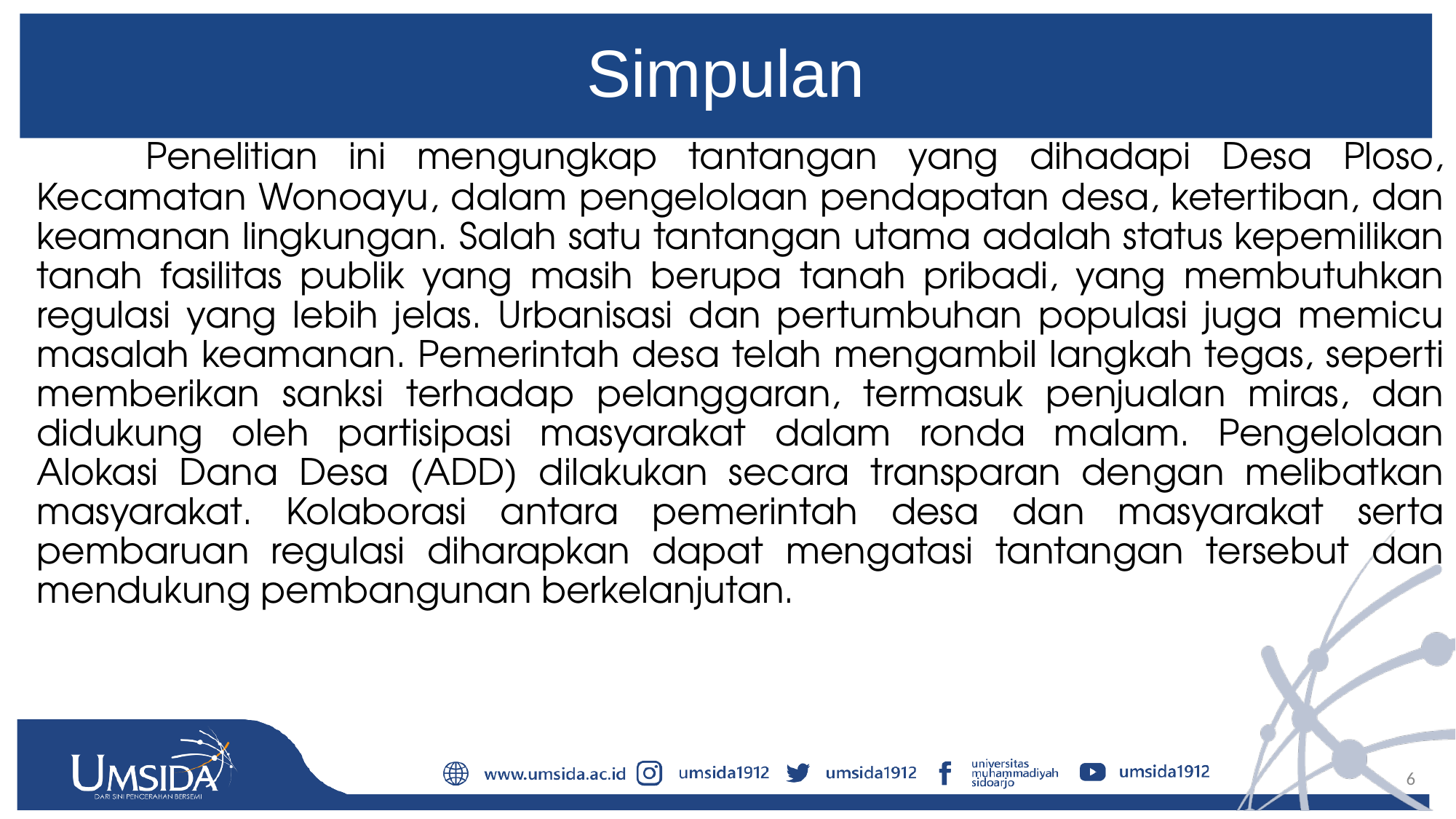

# Simpulan
	Penelitian ini mengungkap tantangan yang dihadapi Desa Ploso, Kecamatan Wonoayu, dalam pengelolaan pendapatan desa, ketertiban, dan keamanan lingkungan. Salah satu tantangan utama adalah status kepemilikan tanah fasilitas publik yang masih berupa tanah pribadi, yang membutuhkan regulasi yang lebih jelas. Urbanisasi dan pertumbuhan populasi juga memicu masalah keamanan. Pemerintah desa telah mengambil langkah tegas, seperti memberikan sanksi terhadap pelanggaran, termasuk penjualan miras, dan didukung oleh partisipasi masyarakat dalam ronda malam. Pengelolaan Alokasi Dana Desa (ADD) dilakukan secara transparan dengan melibatkan masyarakat. Kolaborasi antara pemerintah desa dan masyarakat serta pembaruan regulasi diharapkan dapat mengatasi tantangan tersebut dan mendukung pembangunan berkelanjutan.